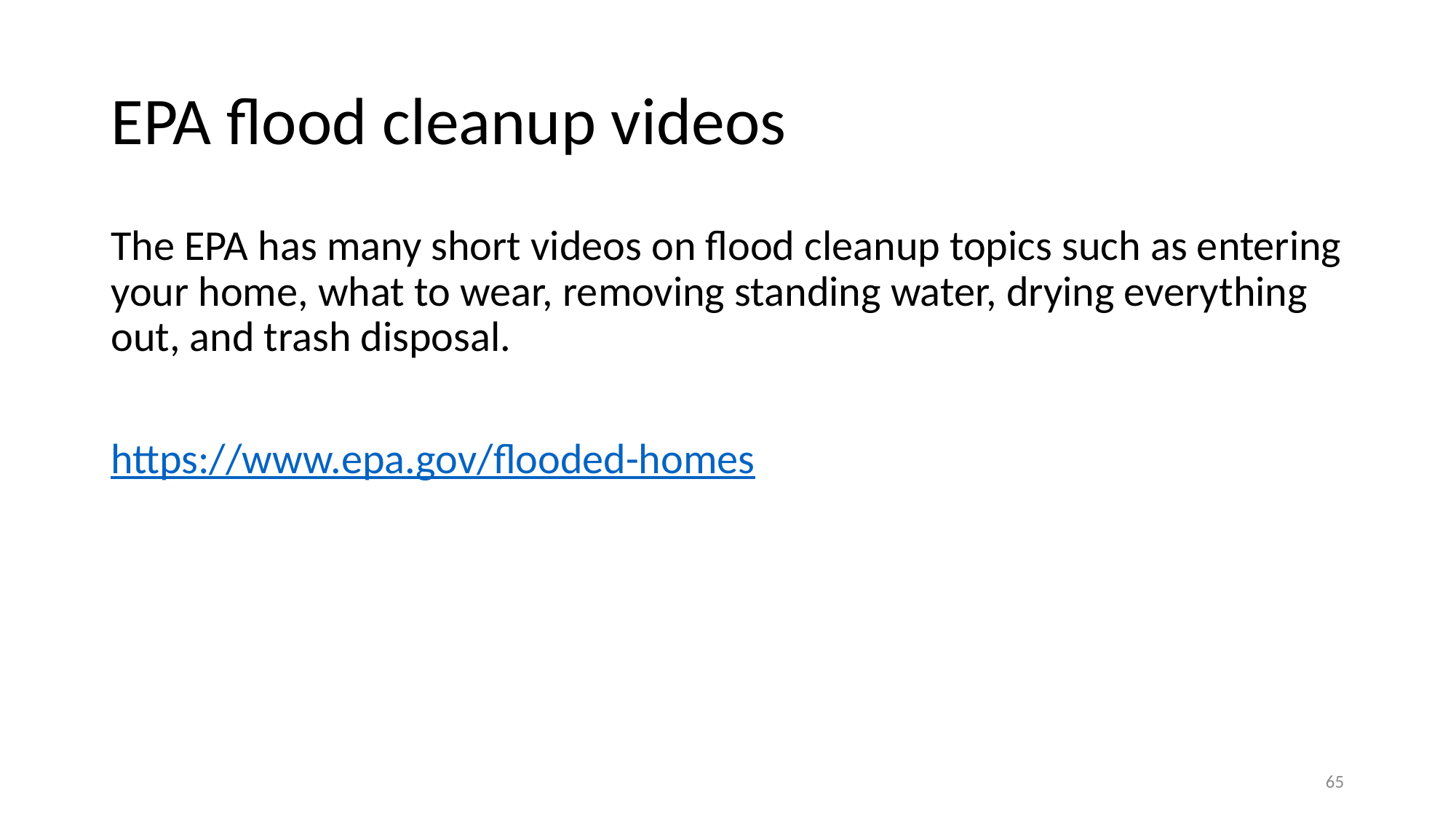

# EPA flood cleanup videos
The EPA has many short videos on flood cleanup topics such as entering your home, what to wear, removing standing water, drying everything out, and trash disposal.

https://www.epa.gov/flooded-homes

65